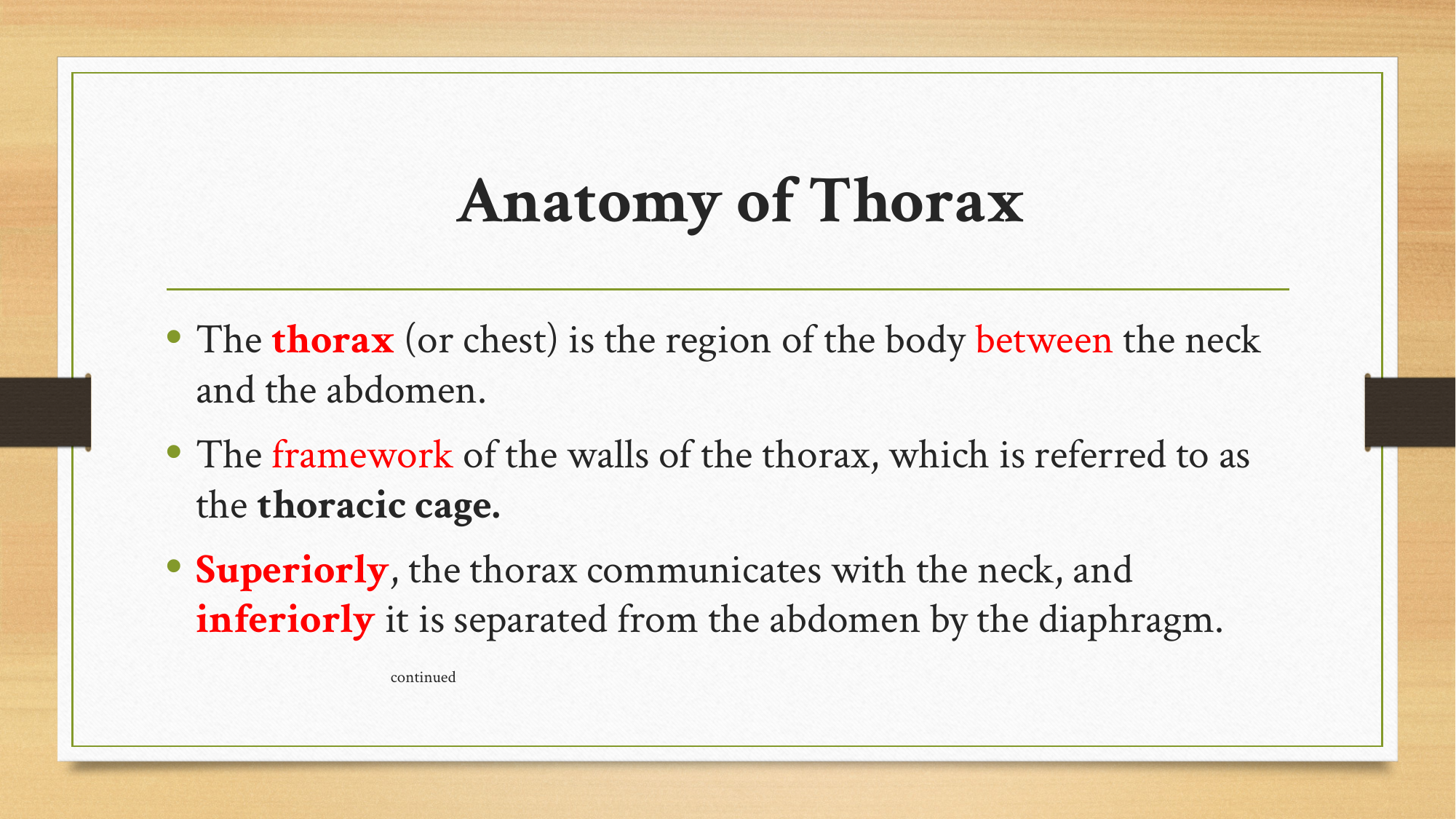

# Anatomy of Thorax
The thorax (or chest) is the region of the body between the neck and the abdomen.
The framework of the walls of the thorax, which is referred to as the thoracic cage.
Superiorly, the thorax communicates with the neck, and inferiorly it is separated from the abdomen by the diaphragm.                            continued